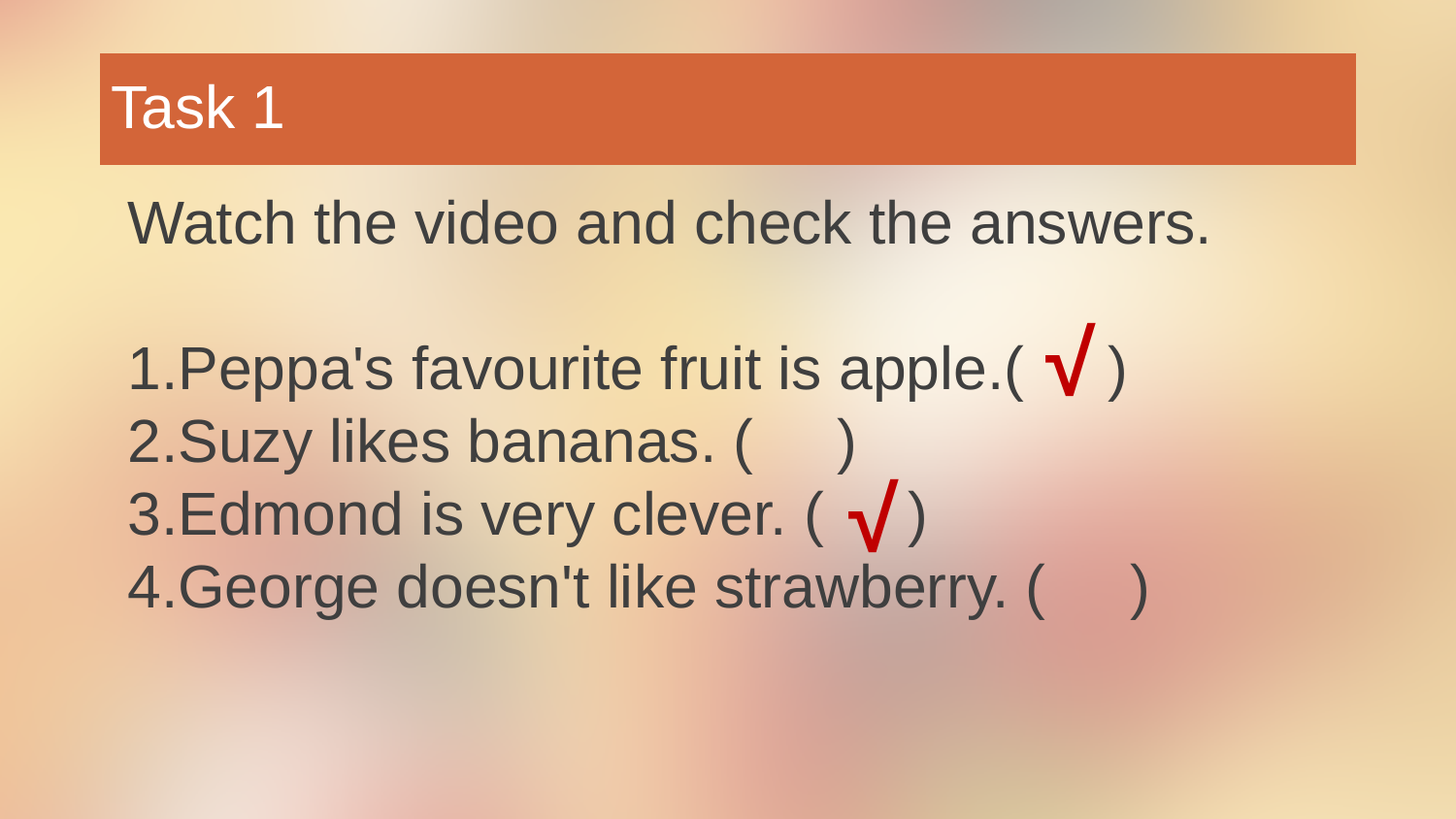

# Task 1
Watch the video and check the answers.

1.Peppa's favourite fruit is apple.(     )
2.Suzy likes bananas. (     )
3.Edmond is very clever. (     )
4.George doesn't like strawberry. (     )
√
√